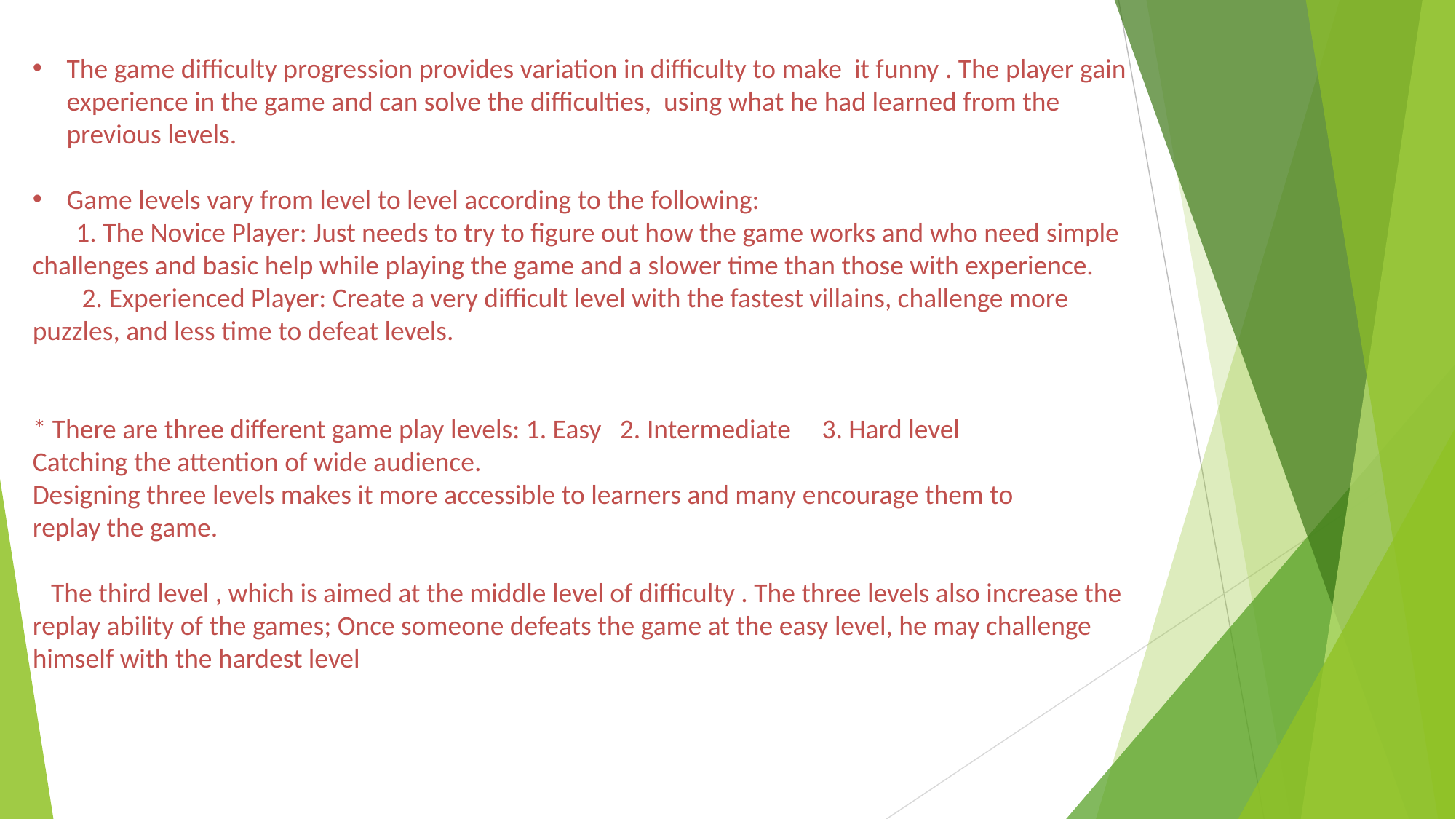

The game difficulty progression provides variation in difficulty to make  it funny . The player gain experience in the game and can solve the difficulties,  using what he had learned from the previous levels.

Game levels vary from level to level according to the following:
       1. The Novice Player: Just needs to try to figure out how the game works and who need simple challenges and basic help while playing the game and a slower time than those with experience.
        2. Experienced Player: Create a very difficult level with the fastest villains, challenge more puzzles, and less time to defeat levels.

* There are three different game play levels: 1. Easy   2. Intermediate     3. Hard level
Catching the attention of wide audience.
Designing three levels makes it more accessible to learners and many encourage them to
replay the game.

   The third level , which is aimed at the middle level of difficulty . The three levels also increase the replay ability of the games; Once someone defeats the game at the easy level, he may challenge himself with the hardest level